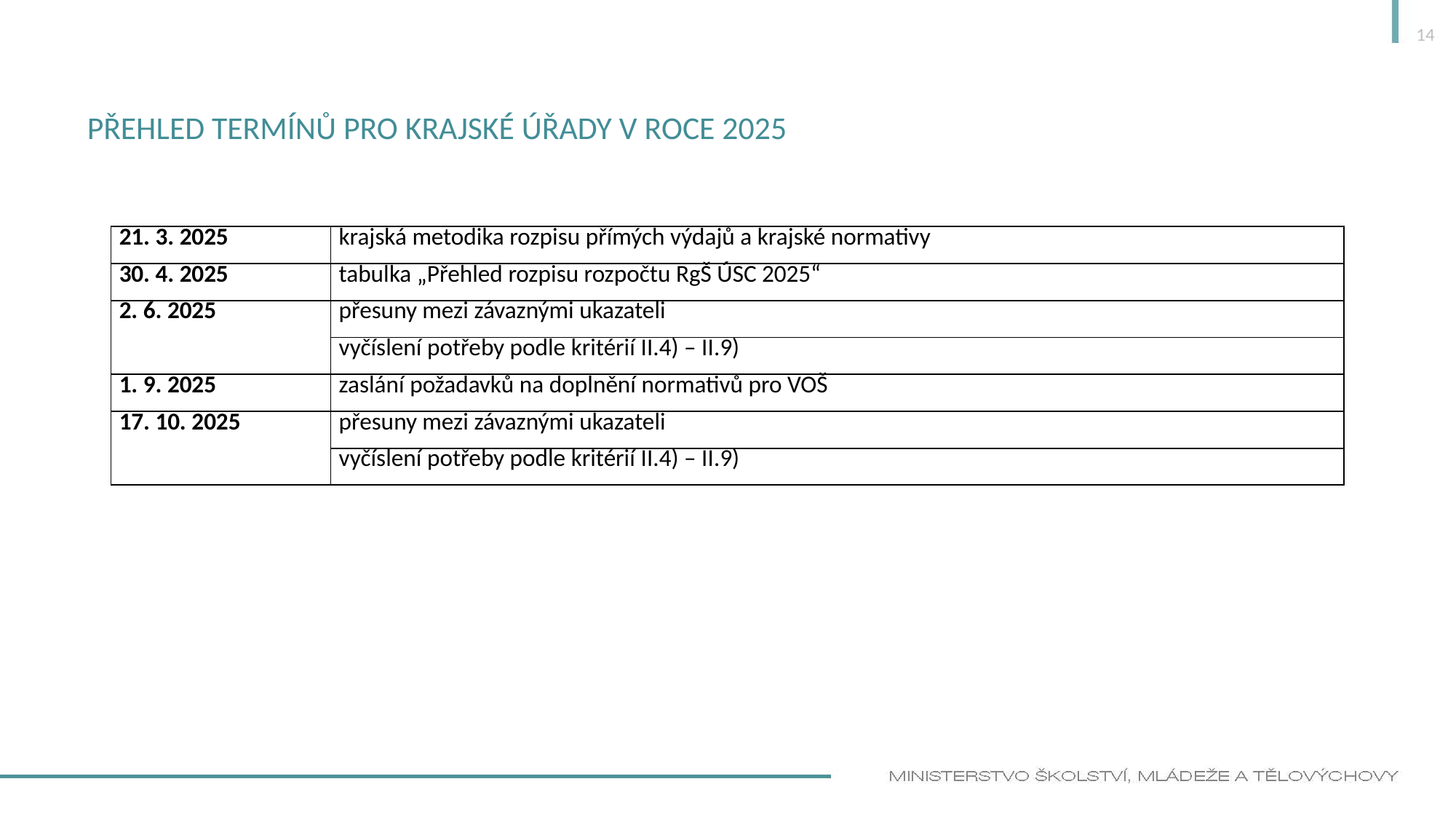

14
# Přehled termínů pro krajské úřady v roce 2025
| 21. 3. 2025 | krajská metodika rozpisu přímých výdajů a krajské normativy |
| --- | --- |
| 30. 4. 2025 | tabulka „Přehled rozpisu rozpočtu RgŠ ÚSC 2025“ |
| 2. 6. 2025 | přesuny mezi závaznými ukazateli |
|  | vyčíslení potřeby podle kritérií II.4) – II.9) |
| 1. 9. 2025 | zaslání požadavků na doplnění normativů pro VOŠ |
| 17. 10. 2025 | přesuny mezi závaznými ukazateli |
|  | vyčíslení potřeby podle kritérií II.4) – II.9) |